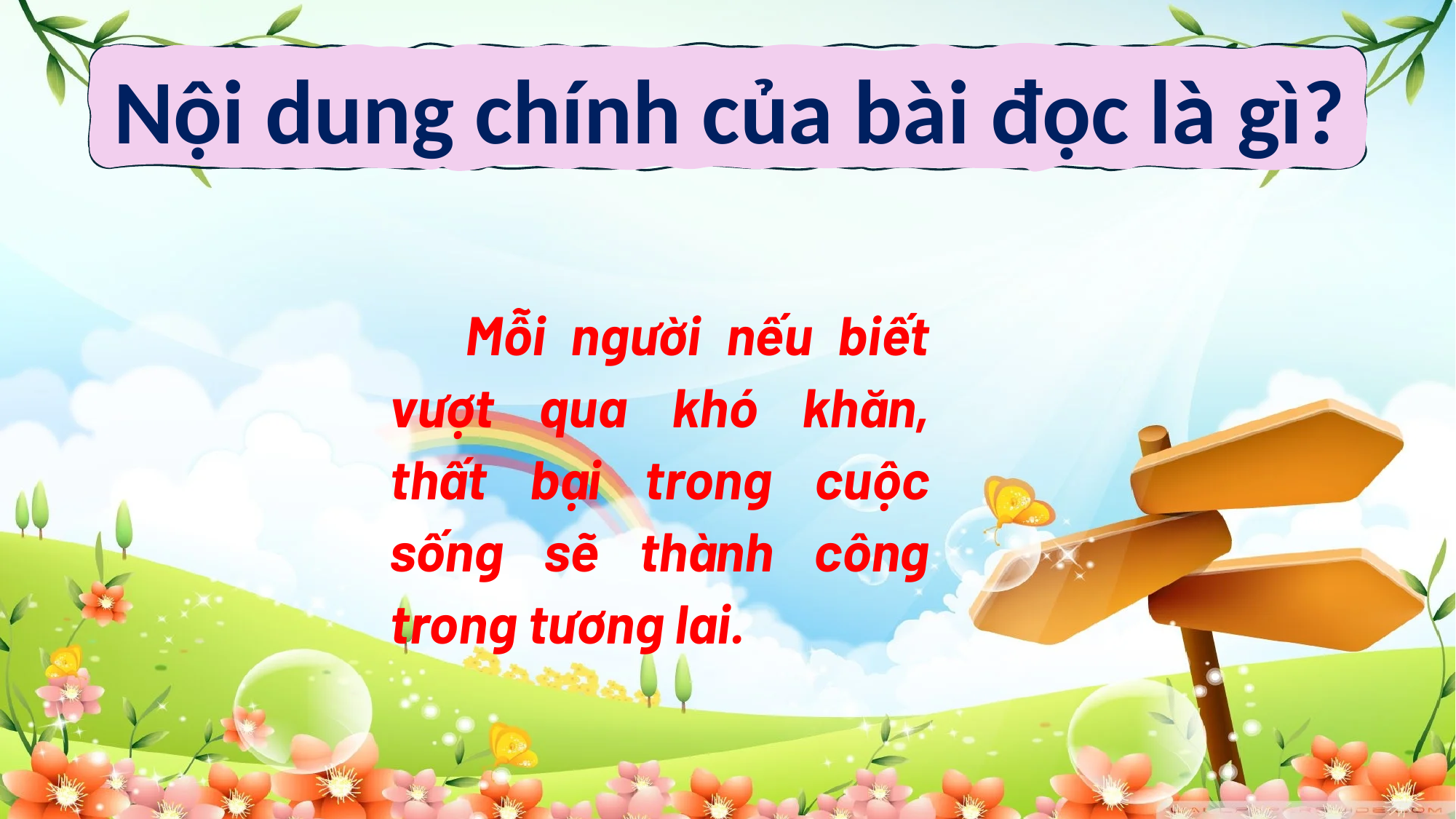

Nội dung chính của bài đọc là gì?
   Mỗi người nếu biết vượt qua khó khăn, thất bại trong cuộc sống sẽ thành công trong tương lai.